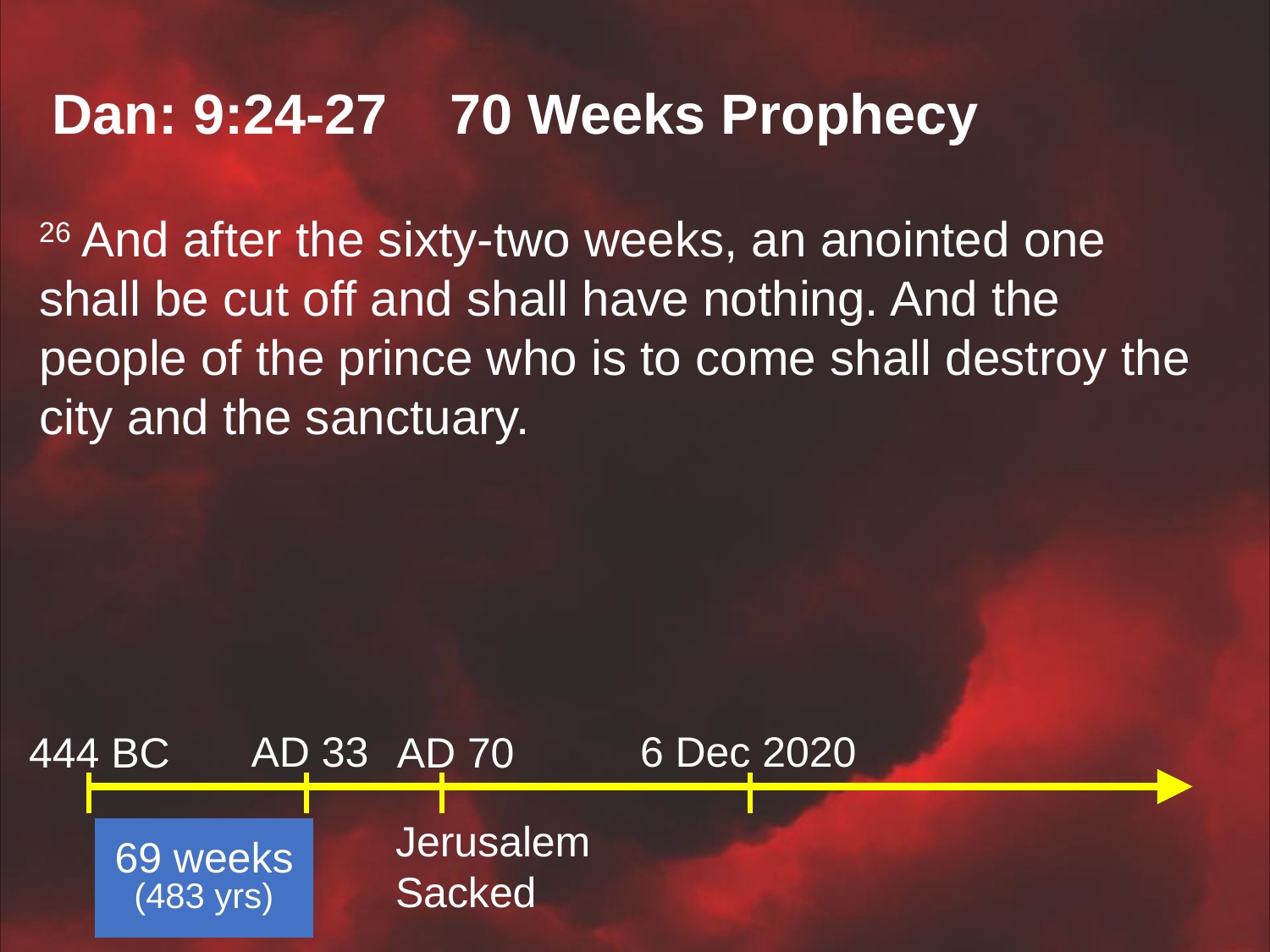

Dan: 9:24-27    70 Weeks Prophecy

26 And after the sixty-two weeks, an anointed one shall be cut off and shall have nothing. And the people of the prince who is to come shall destroy the city and the sanctuary.
AD 33
6 Dec 2020
AD 70
444 BC
Jerusalem Sacked
69 weeks
(483 yrs)